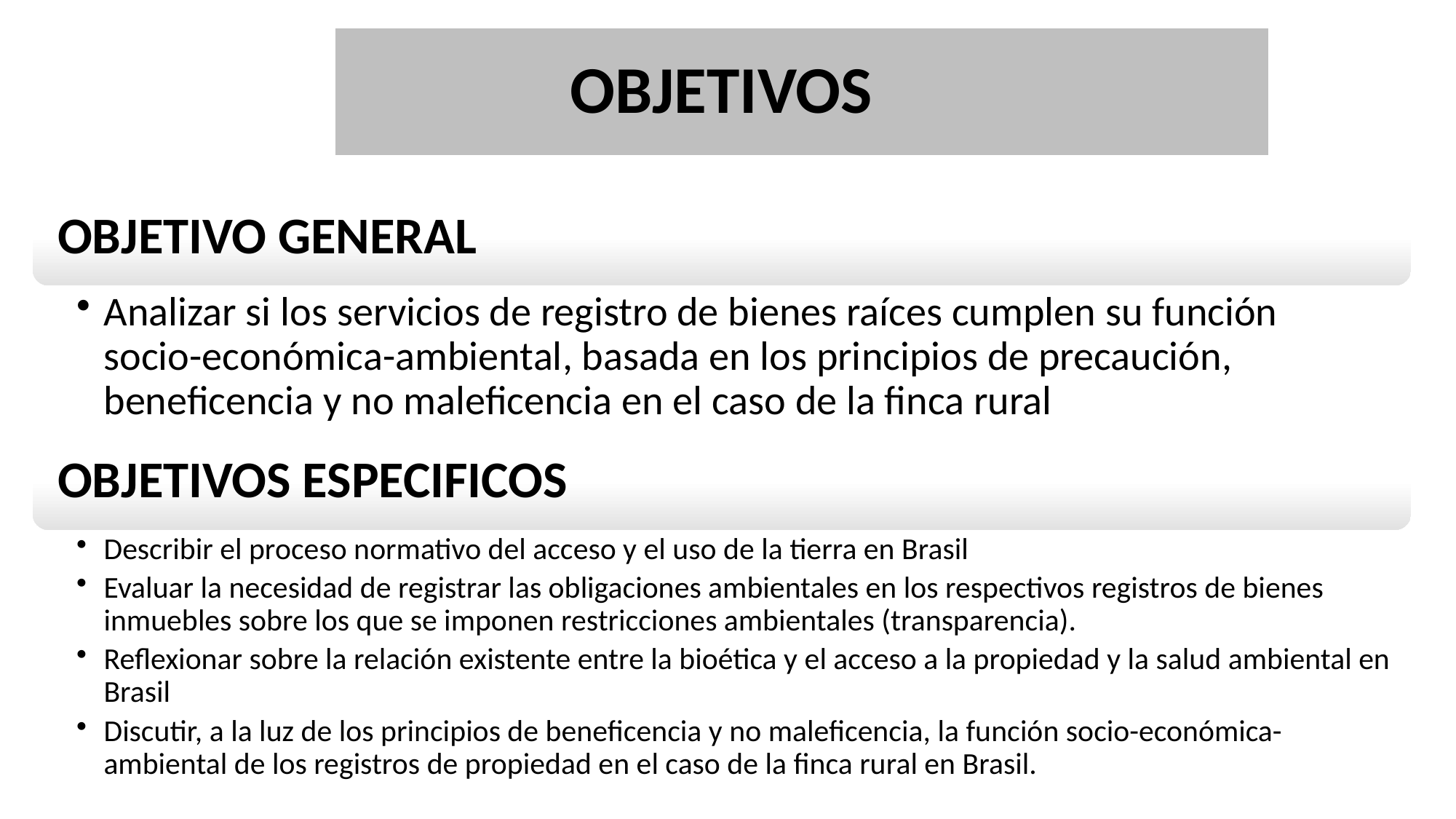

# OBJETIVOS
OBJETIVO GENERAL
Analizar si los servicios de registro de bienes raíces cumplen su función socio-económica-ambiental, basada en los principios de precaución, beneficencia y no maleficencia en el caso de la finca rural
OBJETIVOS ESPECIFICOS
Describir el proceso normativo del acceso y el uso de la tierra en Brasil
Evaluar la necesidad de registrar las obligaciones ambientales en los respectivos registros de bienes inmuebles sobre los que se imponen restricciones ambientales (transparencia).
Reflexionar sobre la relación existente entre la bioética y el acceso a la propiedad y la salud ambiental en Brasil
Discutir, a la luz de los principios de beneficencia y no maleficencia, la función socio-económica-ambiental de los registros de propiedad en el caso de la finca rural en Brasil.